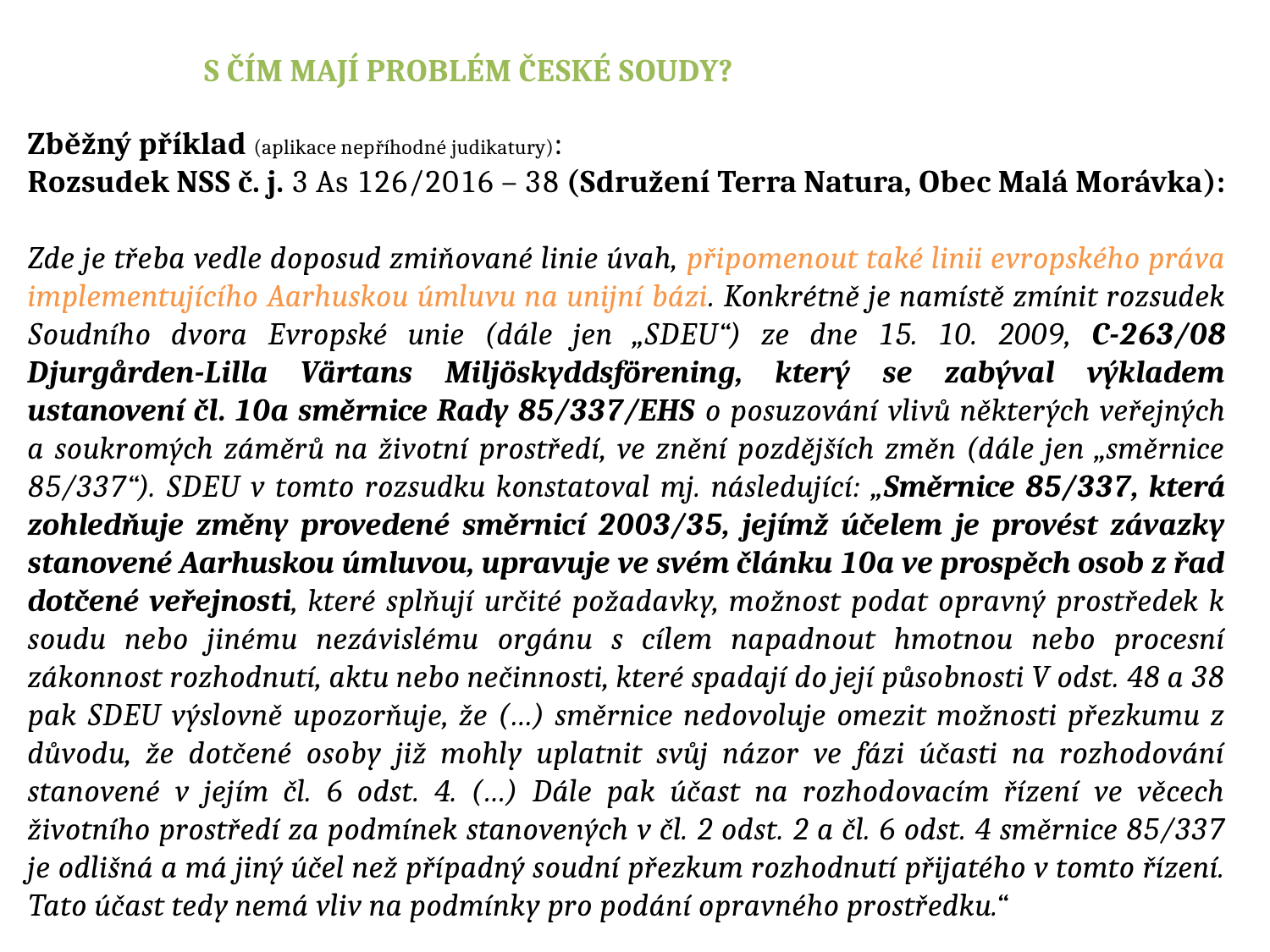

S ČÍM MAJÍ PROBLÉM ČESKÉ SOUDY?
Zběžný příklad (aplikace nepříhodné judikatury):
Rozsudek NSS č. j. 3 As 126/2016 – 38 (Sdružení Terra Natura, Obec Malá Morávka):

Zde je třeba vedle doposud zmiňované linie úvah, připomenout také linii evropského práva implementujícího Aarhuskou úmluvu na unijní bázi. Konkrétně je namístě zmínit rozsudek Soudního dvora Evropské unie (dále jen „SDEU“) ze dne 15. 10. 2009, C-263/08 Djurgården-Lilla Värtans Miljöskyddsförening, který se zabýval výkladem ustanovení čl. 10a směrnice Rady 85/337/EHS o posuzování vlivů některých veřejných a soukromých záměrů na životní prostředí, ve znění pozdějších změn (dále jen „směrnice 85/337“). SDEU v tomto rozsudku konstatoval mj. následující: „Směrnice 85/337, která zohledňuje změny provedené směrnicí 2003/35, jejímž účelem je provést závazky stanovené Aarhuskou úmluvou, upravuje ve svém článku 10a ve prospěch osob z řad dotčené veřejnosti, které splňují určité požadavky, možnost podat opravný prostředek k soudu nebo jinému nezávislému orgánu s cílem napadnout hmotnou nebo procesní zákonnost rozhodnutí, aktu nebo nečinnosti, které spadají do její působnosti V odst. 48 a 38 pak SDEU výslovně upozorňuje, že (…) směrnice nedovoluje omezit možnosti přezkumu z důvodu, že dotčené osoby již mohly uplatnit svůj názor ve fázi účasti na rozhodování stanovené v jejím čl. 6 odst. 4. (…) Dále pak účast na rozhodovacím řízení ve věcech životního prostředí za podmínek stanovených v čl. 2 odst. 2 a čl. 6 odst. 4 směrnice 85/337 je odlišná a má jiný účel než případný soudní přezkum rozhodnutí přijatého v tomto řízení. Tato účast tedy nemá vliv na podmínky pro podání opravného prostředku.“